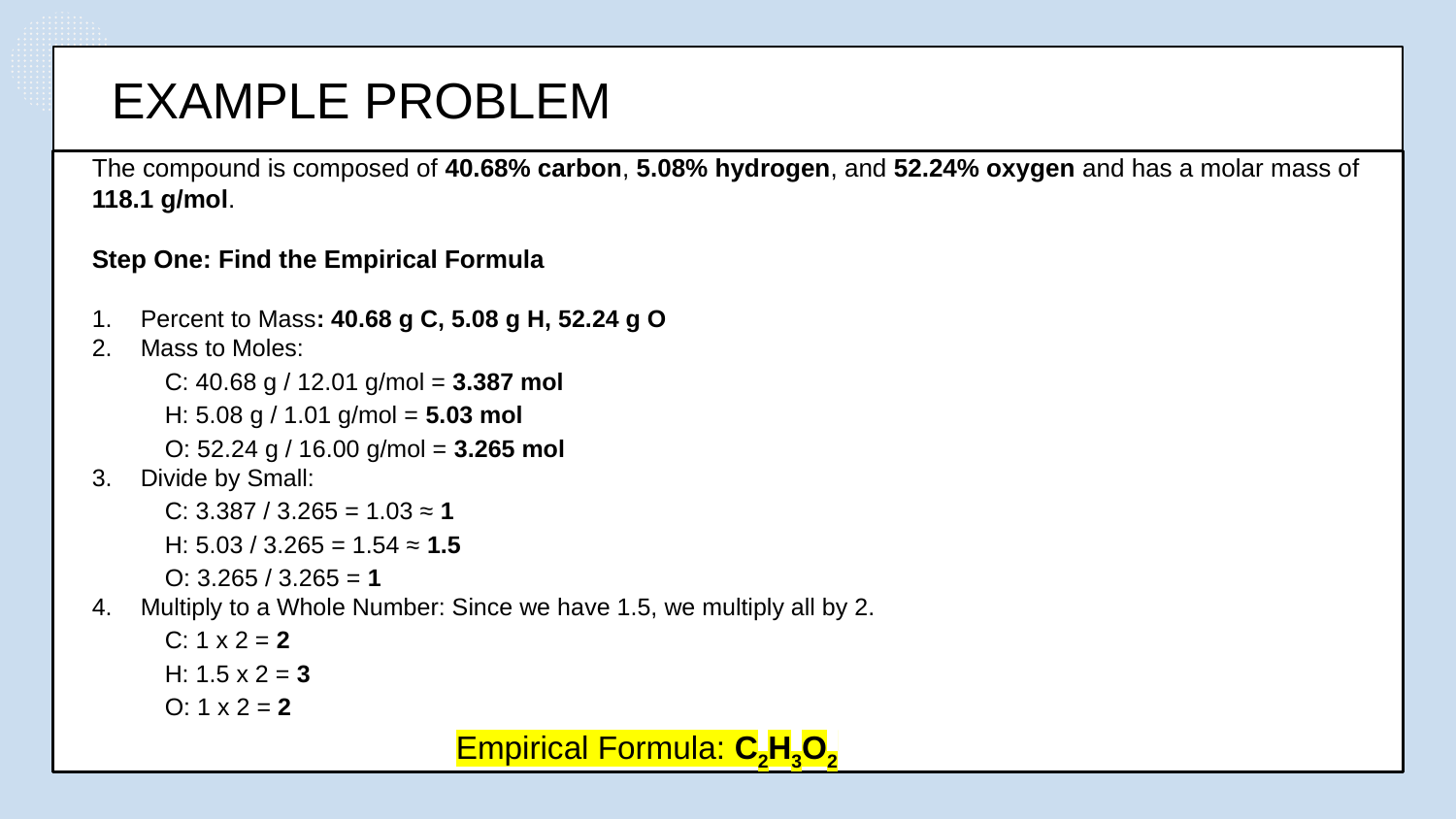

# EXAMPLE PROBLEM
The compound is composed of 40.68% carbon, 5.08% hydrogen, and 52.24% oxygen and has a molar mass of 118.1 g/mol.

Step One: Find the Empirical Formula

Percent to Mass: 40.68 g C, 5.08 g H, 52.24 g O
Mass to Moles:
C: 40.68 g / 12.01 g/mol = 3.387 mol
H: 5.08 g / 1.01 g/mol = 5.03 mol
O: 52.24 g / 16.00 g/mol = 3.265 mol
Divide by Small:
C: 3.387 / 3.265 = 1.03 ≈ 1
H: 5.03 / 3.265 = 1.54 ≈ 1.5
O: 3.265 / 3.265 = 1
Multiply to a Whole Number: Since we have 1.5, we multiply all by 2.
C: 1 x 2 = 2
H: 1.5 x 2 = 3
O: 1 x 2 = 2
		Empirical Formula: C2​H3​O2​